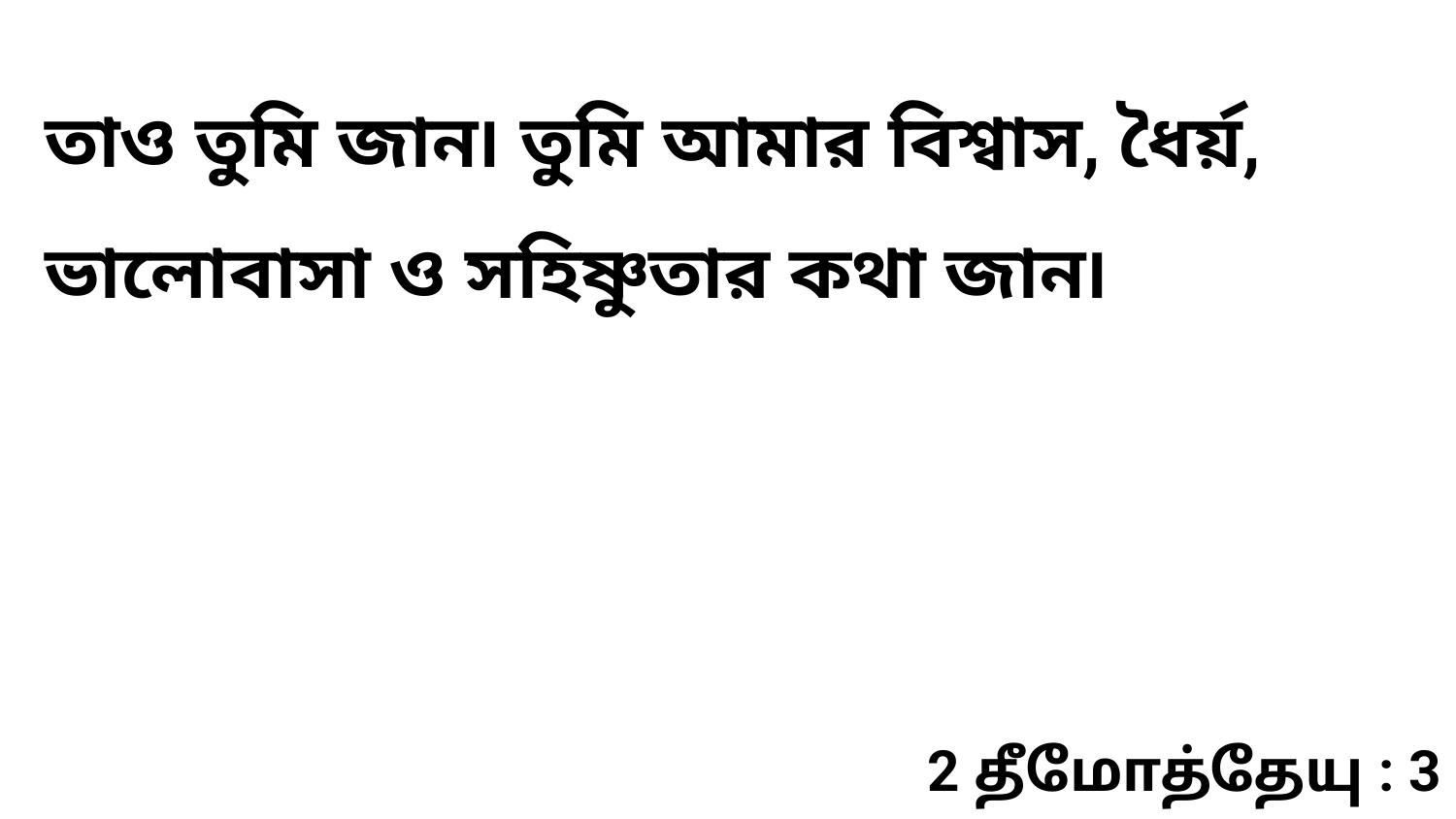

তাও তুমি জান৷ তুমি আমার বিশ্বাস, ধৈর্য়, ভালোবাসা ও সহিষ্ণুতার কথা জান৷
2 தீமோத்தேயு : 3